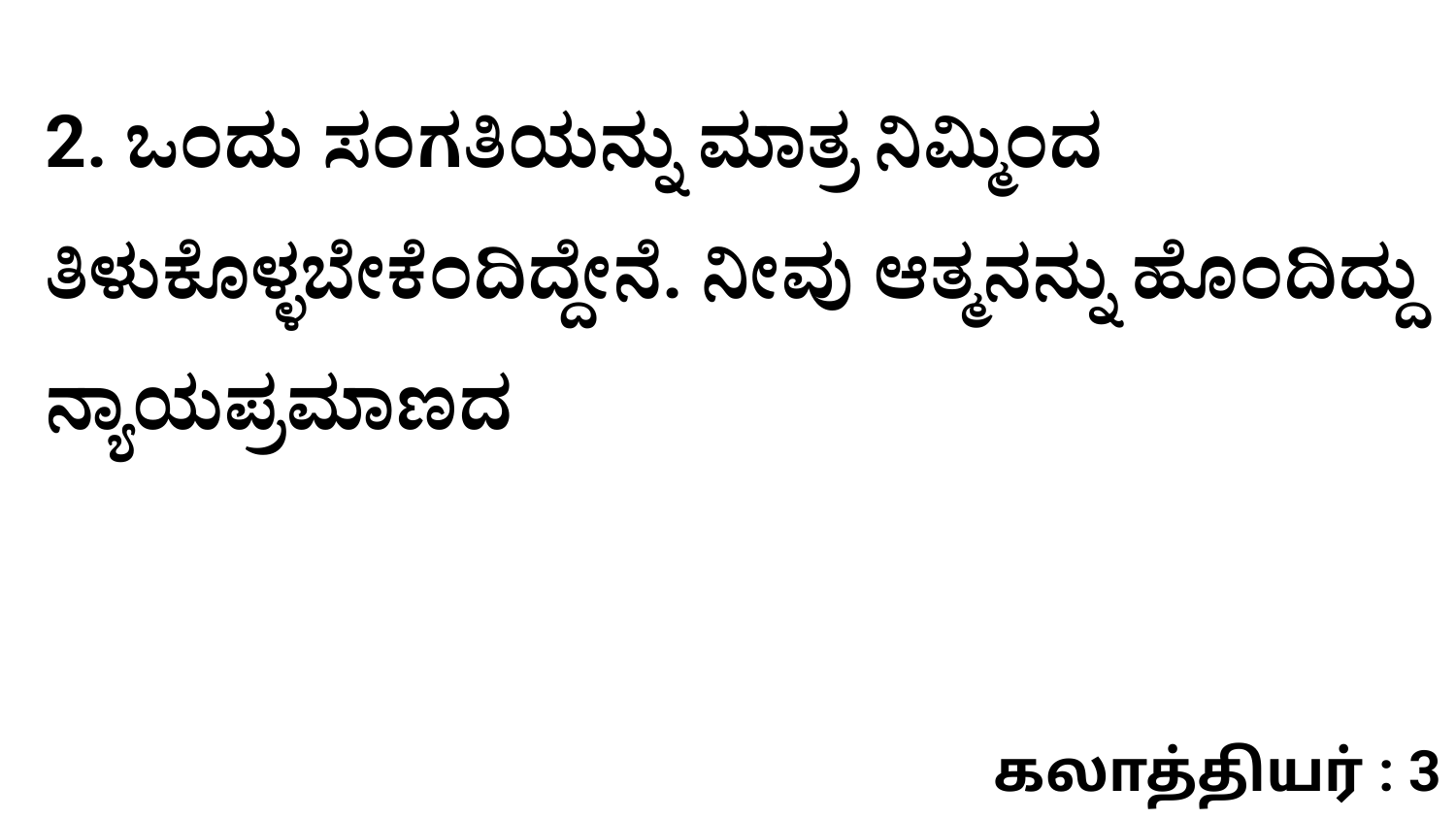

2. ಒಂದು ಸಂಗತಿಯನ್ನು ಮಾತ್ರ ನಿಮ್ಮಿಂದ ತಿಳುಕೊಳ್ಳಬೇಕೆಂದಿದ್ದೇನೆ. ನೀವು ಆತ್ಮನನ್ನು ಹೊಂದಿದ್ದು ನ್ಯಾಯಪ್ರಮಾಣದ
கலாத்தியர் : 3